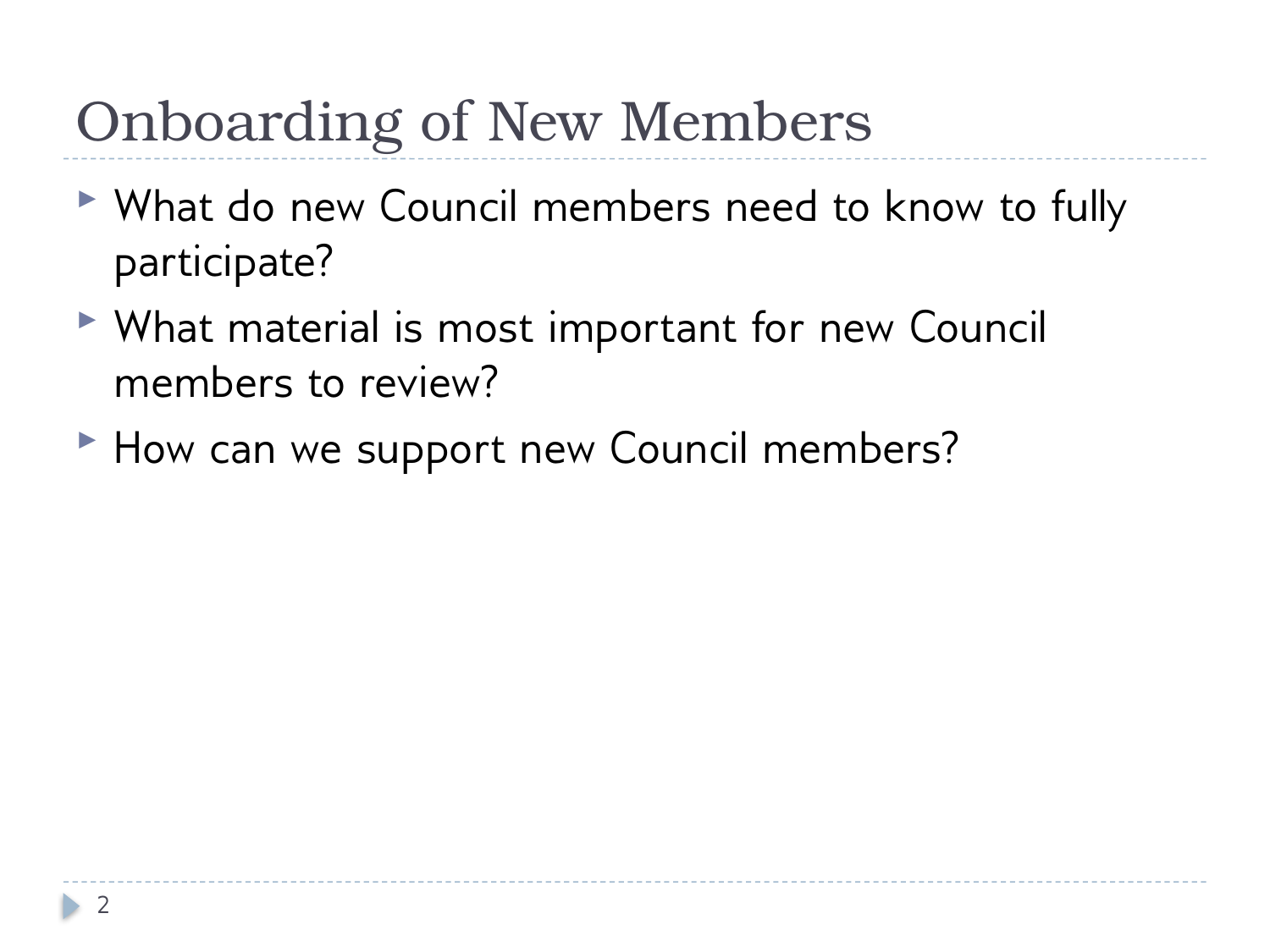

# Onboarding of New Members
What do new Council members need to know to fully participate?
What material is most important for new Council members to review?
How can we support new Council members?

2